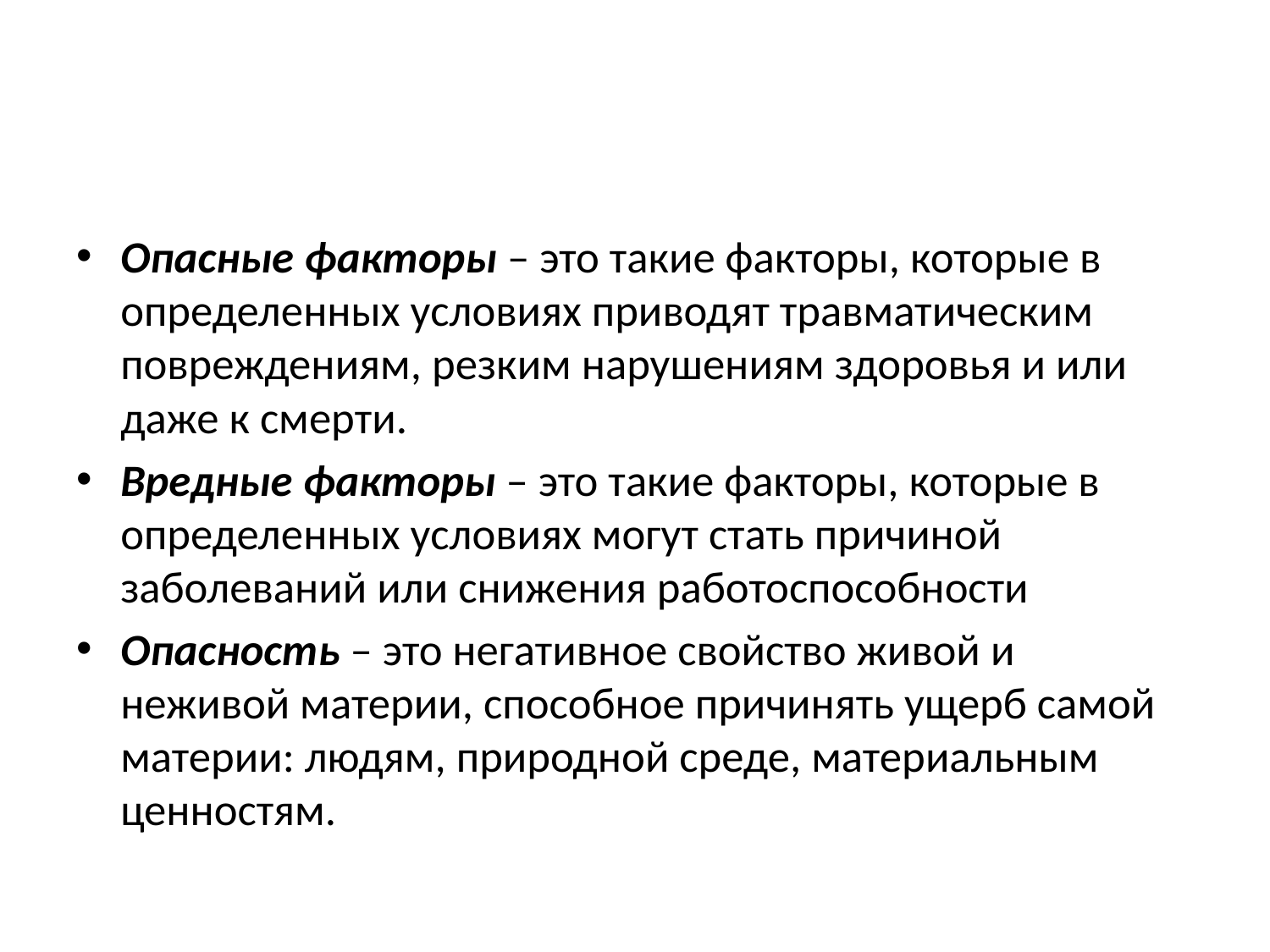

#
Опасные факторы – это такие факторы, которые в определенных условиях приводят травматическим повреждениям, резким нарушениям здоровья и или даже к смерти.
Вредные факторы – это такие факторы, которые в определенных условиях могут стать причиной заболеваний или снижения работоспособности
Опасность – это негативное свойство живой и неживой материи, способное причинять ущерб самой материи: людям, природной среде, материальным ценностям.